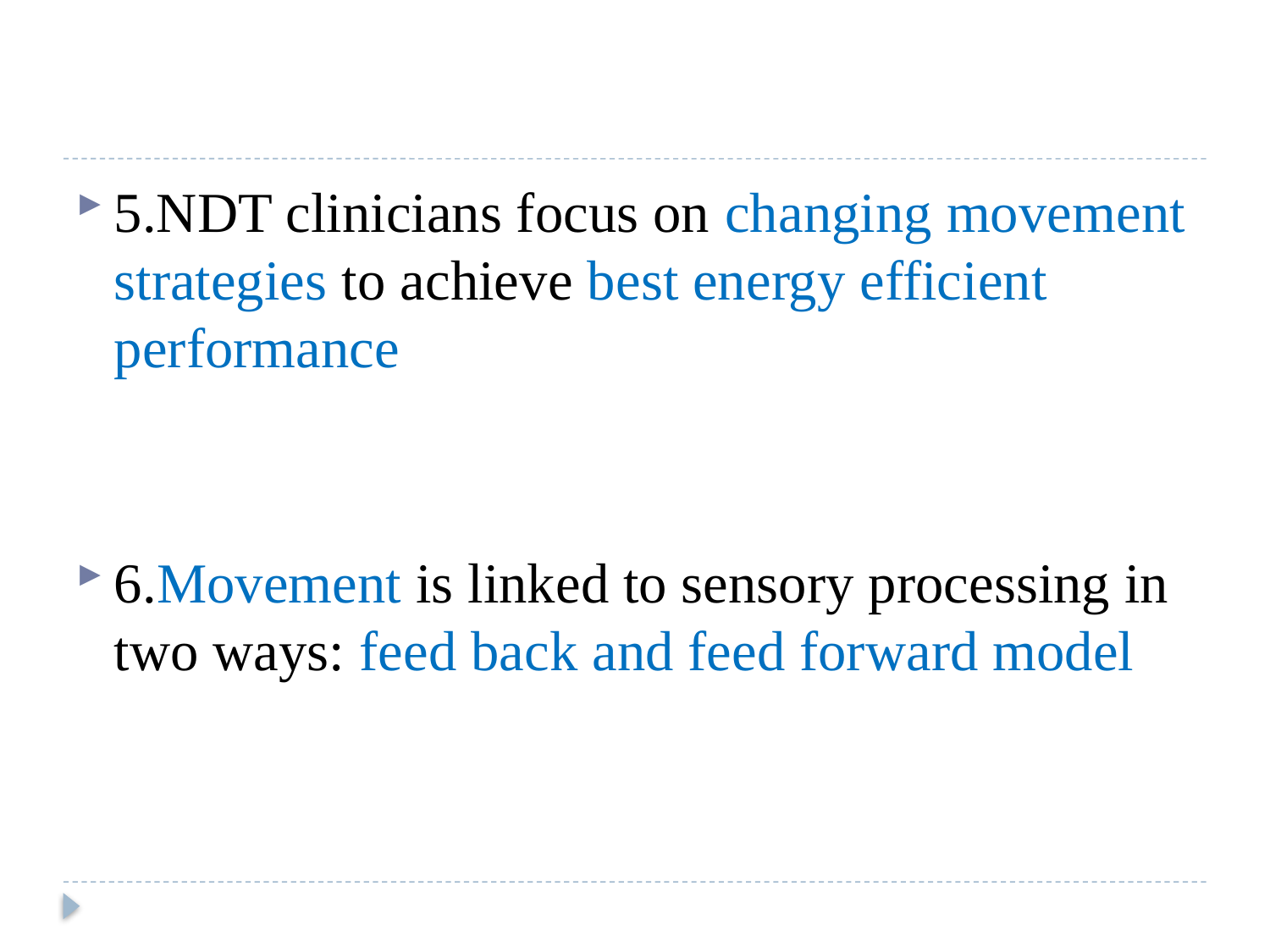

#
5.NDT clinicians focus on changing movement strategies to achieve best energy efficient performance

6.Movement is linked to sensory processing in two ways: feed back and feed forward model